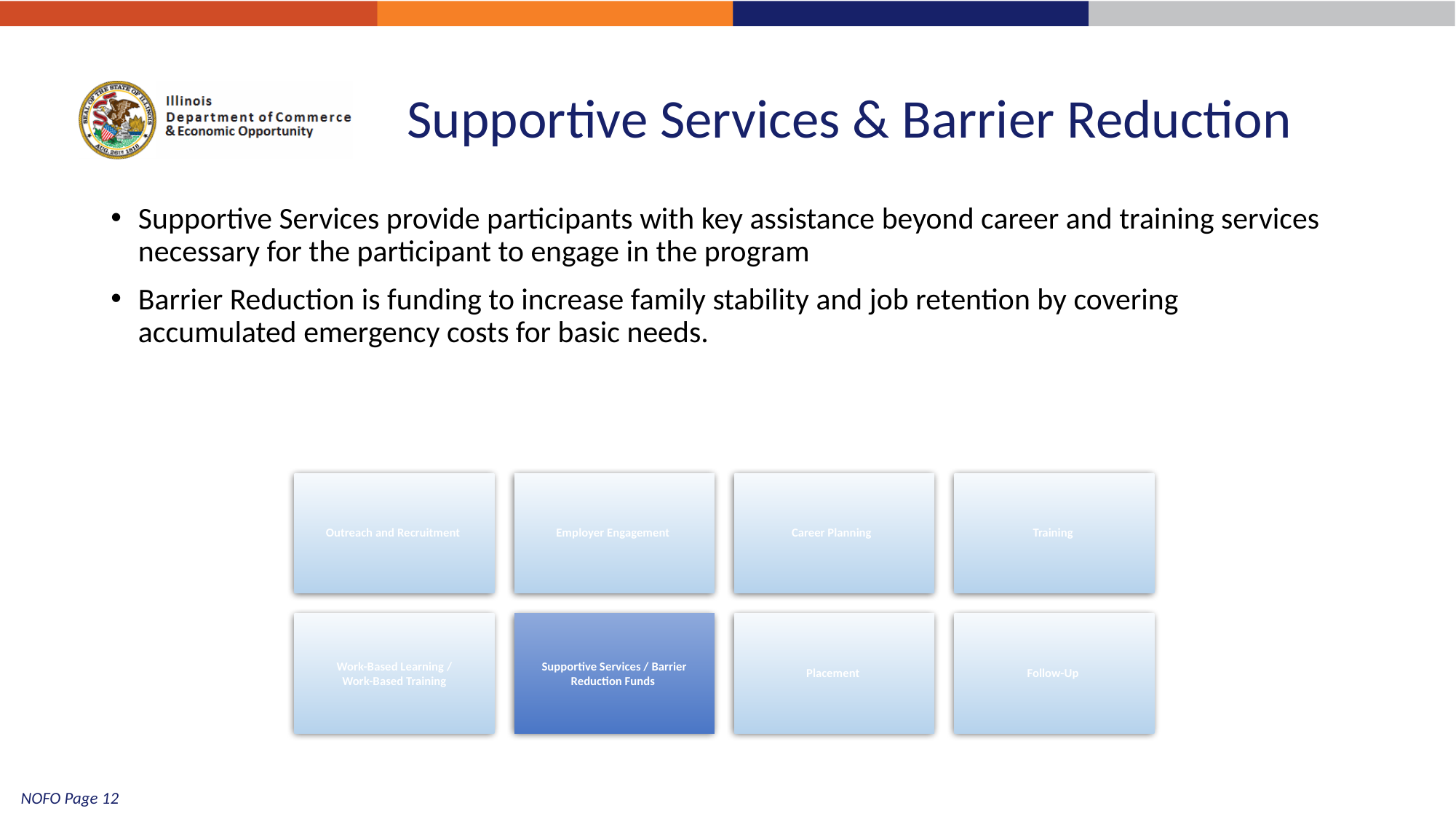

# Supportive Services & Barrier Reduction
Supportive Services provide participants with key assistance beyond career and training services necessary for the participant to engage in the program
Barrier Reduction is funding to increase family stability and job retention by covering accumulated emergency costs for basic needs.
Outreach and Recruitment
Employer Engagement
Career Planning
Training
Work-Based Learning /
 Work-Based Training
Supportive Services / Barrier Reduction Funds
Placement
Follow-Up
16
NOFO Page 12